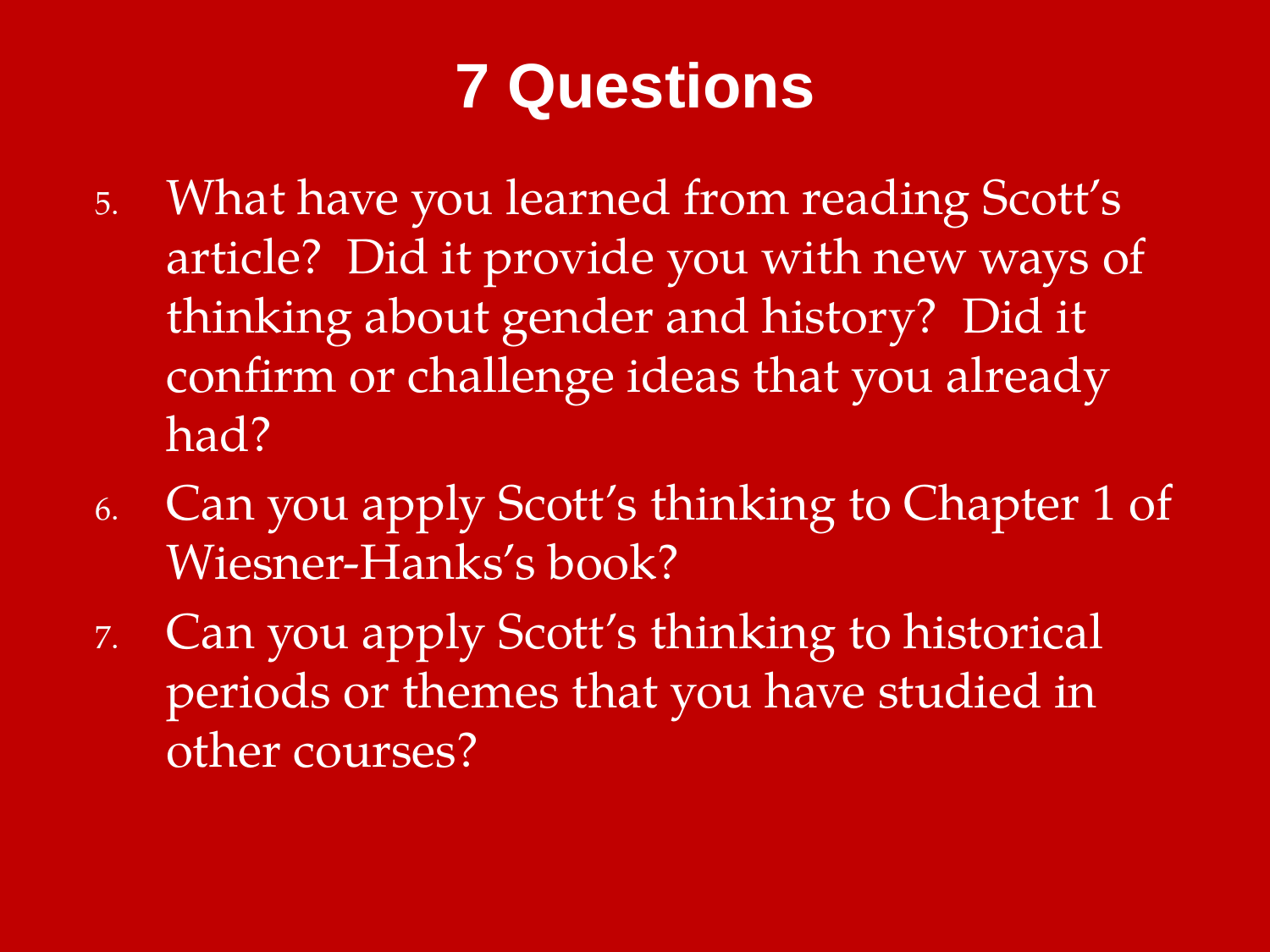

# 7 Questions
What have you learned from reading Scott’s article?  Did it provide you with new ways of thinking about gender and history?  Did it confirm or challenge ideas that you already had?
Can you apply Scott’s thinking to Chapter 1 of Wiesner-Hanks’s book?
Can you apply Scott’s thinking to historical periods or themes that you have studied in other courses?